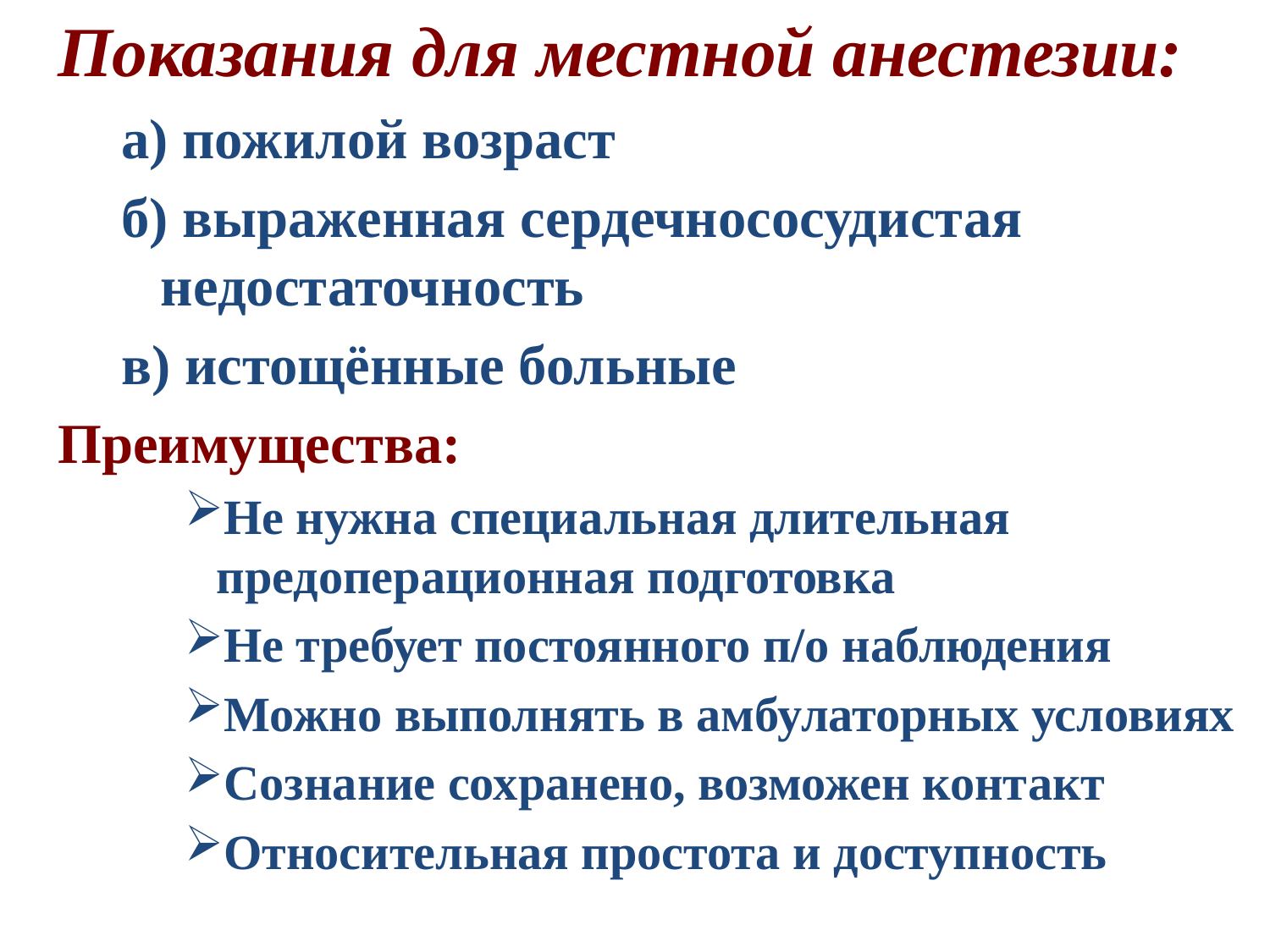

Показания для местной анестезии:
а) пожилой возраст
б) выраженная сердечнососудистая недостаточность
в) истощённые больные
Преимущества:
Не нужна специальная длительная предоперационная подготовка
Не требует постоянного п/о наблюдения
Можно выполнять в амбулаторных условиях
Сознание сохранено, возможен контакт
Относительная простота и доступность